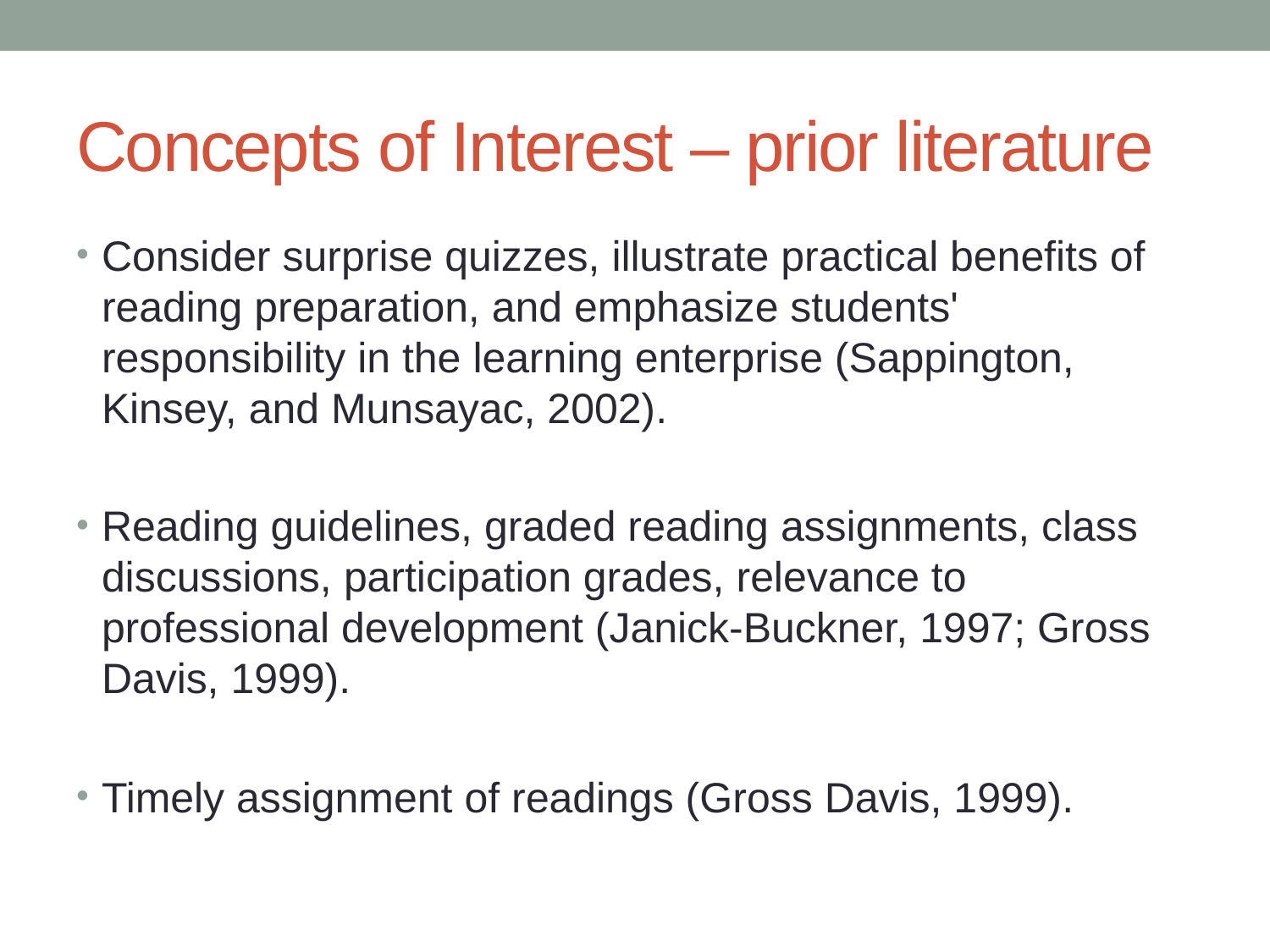

# Concepts of Interest – prior literature
Consider surprise quizzes, illustrate practical benefits of reading preparation, and emphasize students' responsibility in the learning enterprise (Sappington, Kinsey, and Munsayac, 2002).

Reading guidelines, graded reading assignments, class discussions, participation grades, relevance to professional development (Janick-Buckner, 1997; Gross Davis, 1999).

Timely assignment of readings (Gross Davis, 1999).